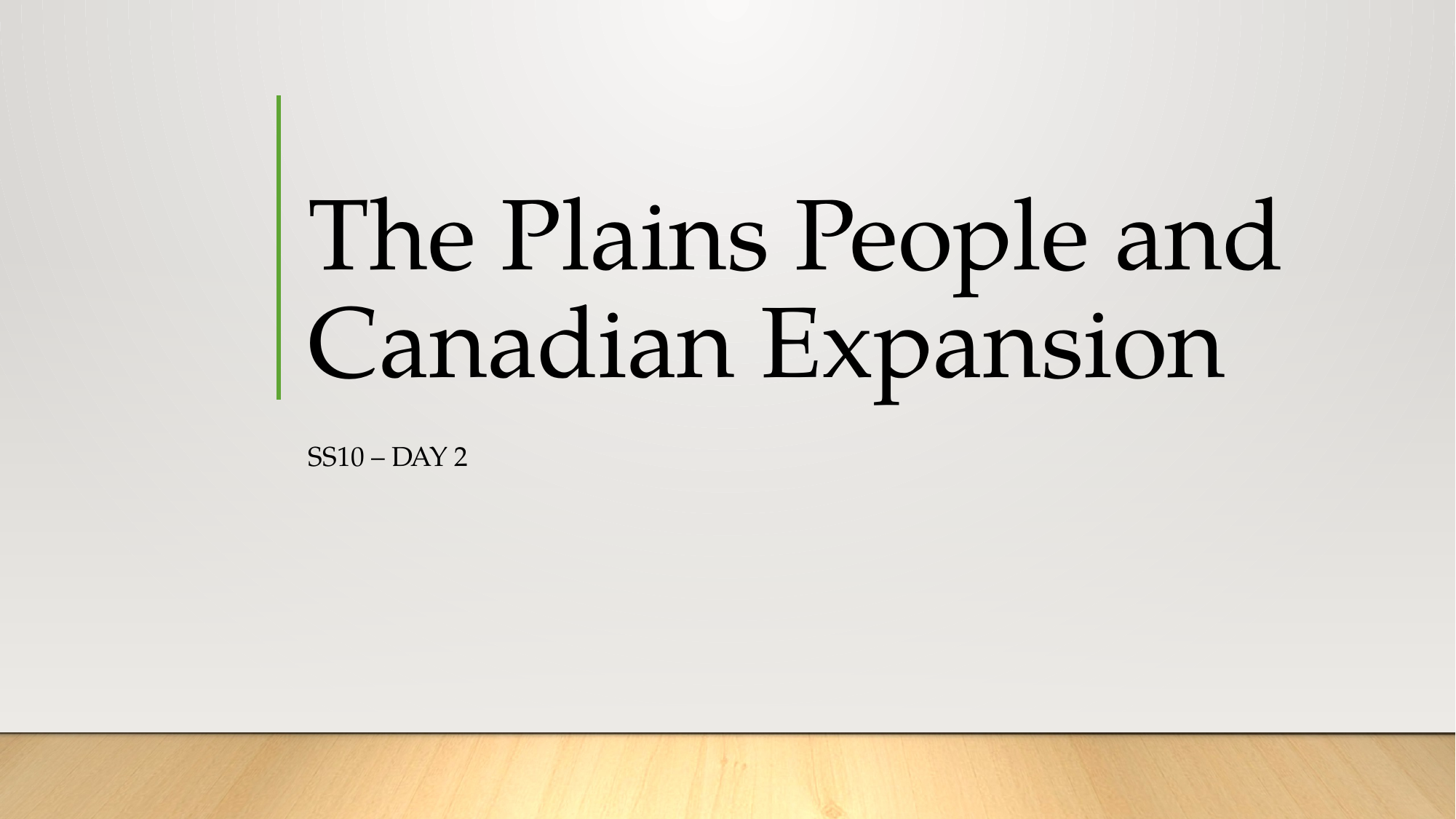

# The Plains People and Canadian Expansion
Ss10 – Day 2